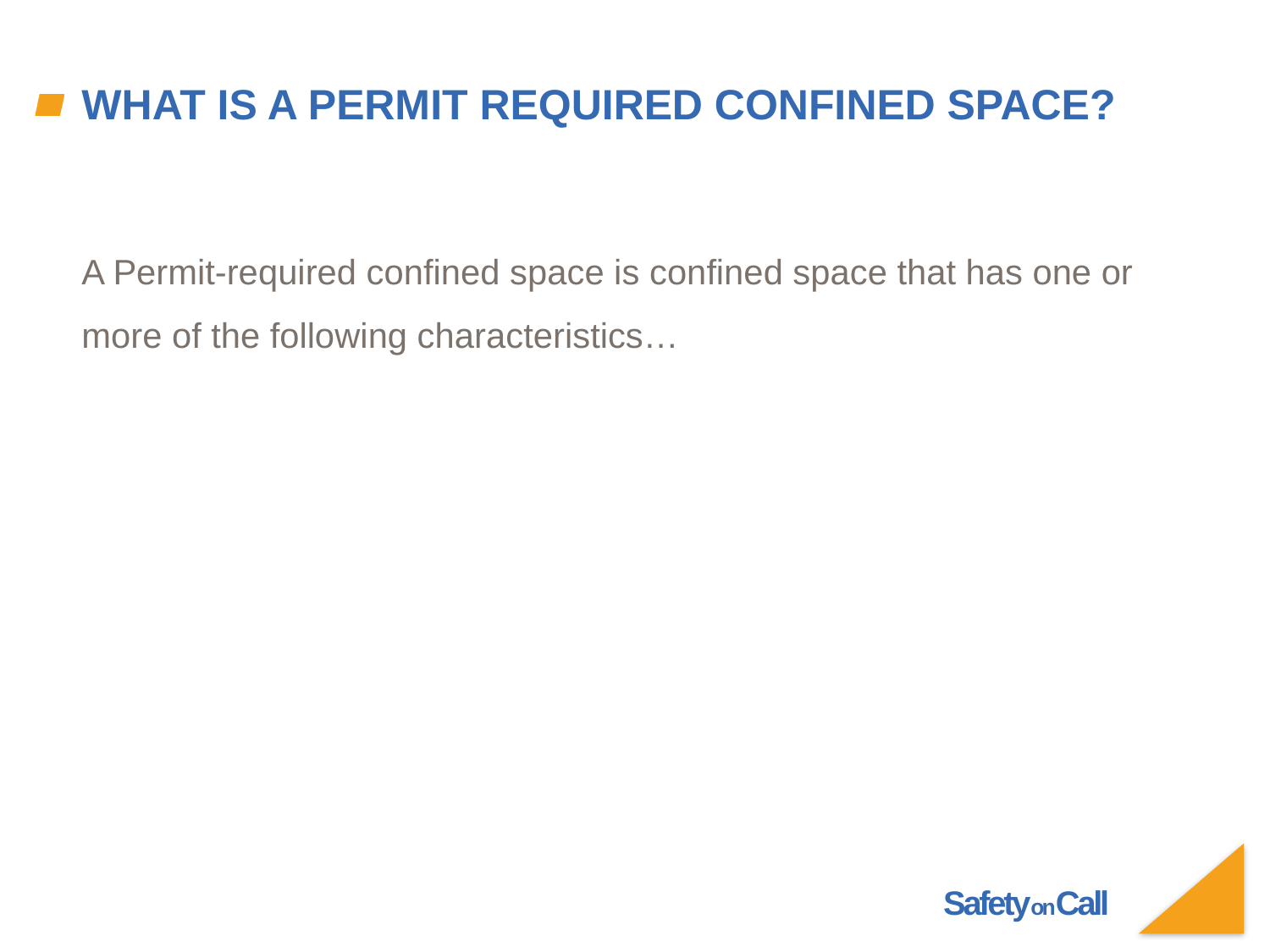

# What is a Permit Required Confined Space?
A Permit-required confined space is confined space that has one or more of the following characteristics…